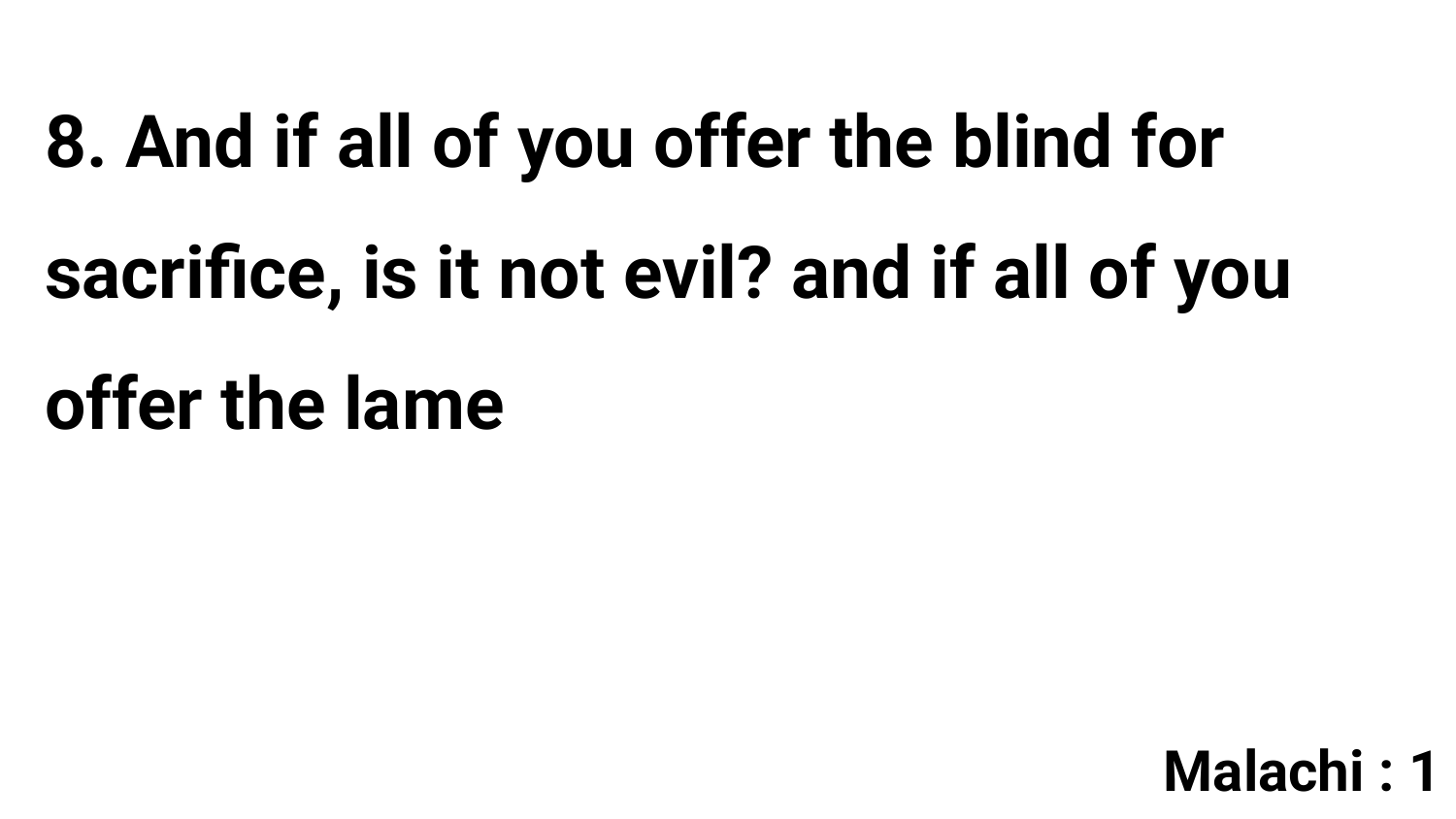

8. And if all of you offer the blind for sacrifice, is it not evil? and if all of you offer the lame
Malachi : 1